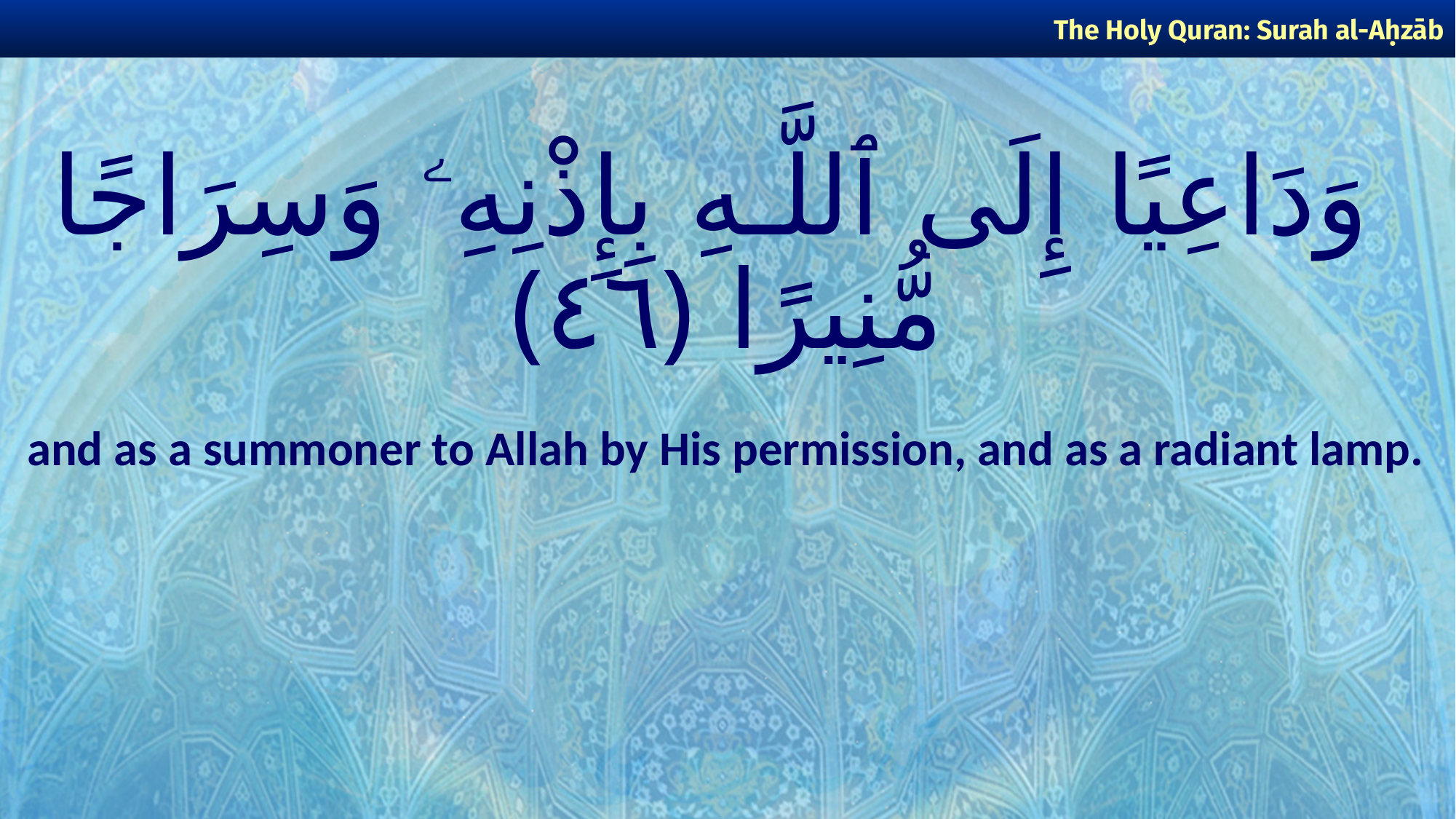

The Holy Quran: Surah al-Aḥzāb
# وَدَاعِيًا إِلَى ٱللَّـهِ بِإِذْنِهِۦ وَسِرَاجًا مُّنِيرًا ﴿٤٦﴾
and as a summoner to Allah by His permission, and as a radiant lamp.